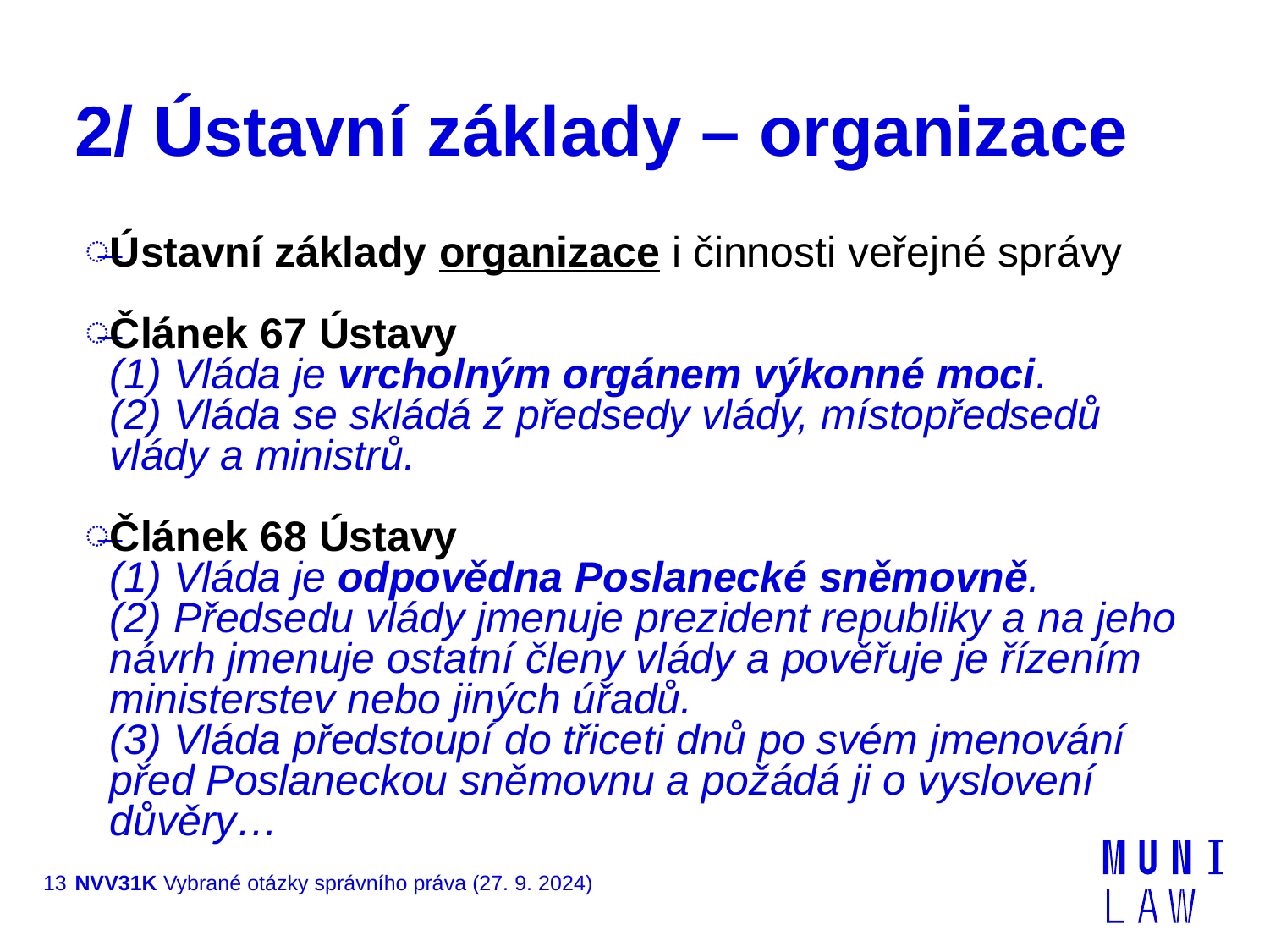

# 2/ Ústavní základy – organizace
Ústavní základy organizace i činnosti veřejné správy

Článek 67 Ústavy
(1) Vláda je vrcholným orgánem výkonné moci.
(2) Vláda se skládá z předsedy vlády, místopředsedů vlády a ministrů.

Článek 68 Ústavy
(1) Vláda je odpovědna Poslanecké sněmovně.
(2) Předsedu vlády jmenuje prezident republiky a na jeho návrh jmenuje ostatní členy vlády a pověřuje je řízením ministerstev nebo jiných úřadů.
(3) Vláda předstoupí do třiceti dnů po svém jmenování před Poslaneckou sněmovnu a požádá ji o vyslovení důvěry…
13
NVV31K Vybrané otázky správního práva (27. 9. 2024)